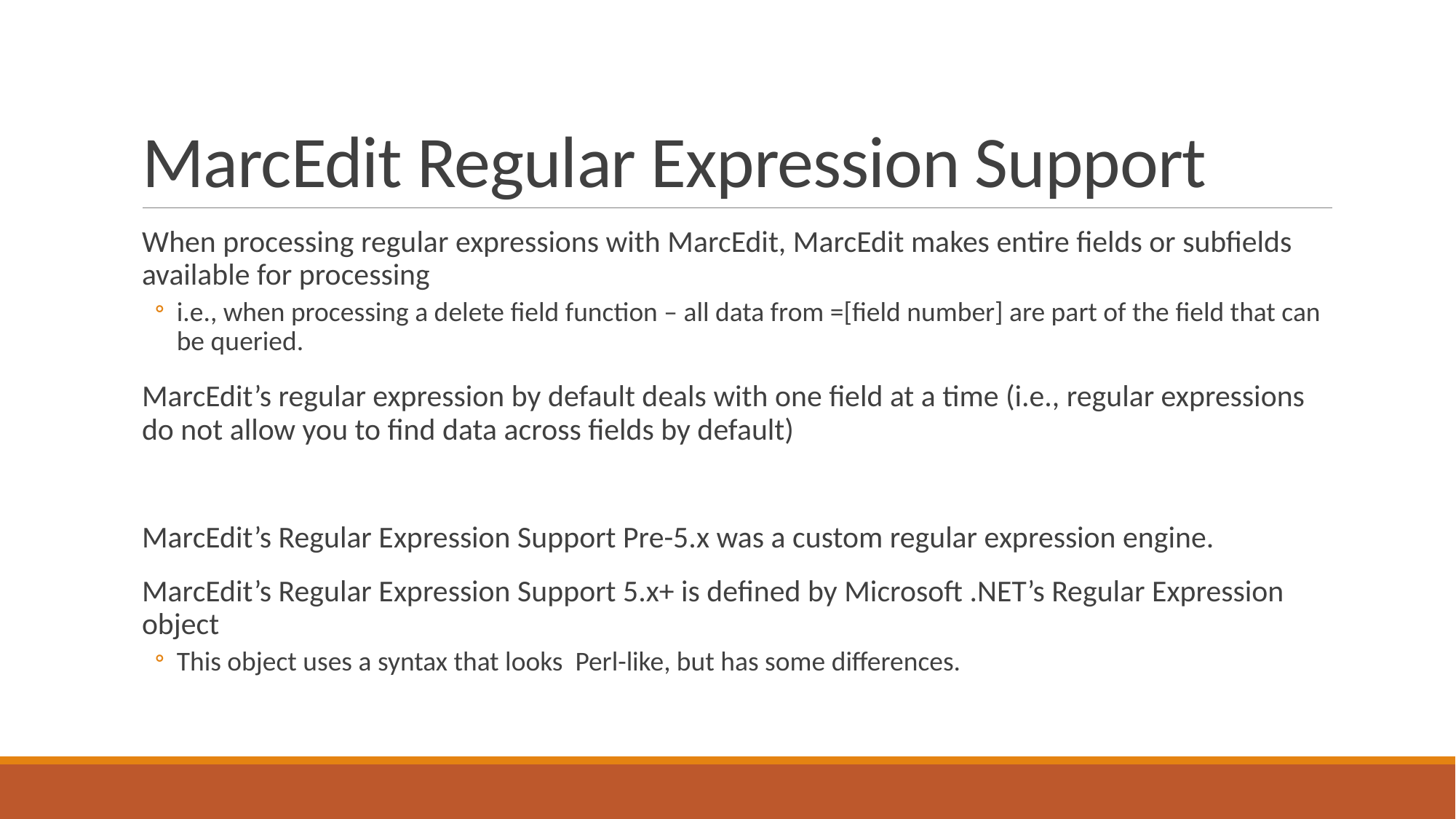

# MarcEdit Regular Expression Support
When processing regular expressions with MarcEdit, MarcEdit makes entire fields or subfields available for processing
i.e., when processing a delete field function – all data from =[field number] are part of the field that can be queried.
MarcEdit’s regular expression by default deals with one field at a time (i.e., regular expressions do not allow you to find data across fields by default)

MarcEdit’s Regular Expression Support Pre-5.x was a custom regular expression engine.
MarcEdit’s Regular Expression Support 5.x+ is defined by Microsoft .NET’s Regular Expression object
This object uses a syntax that looks  Perl-like, but has some differences.